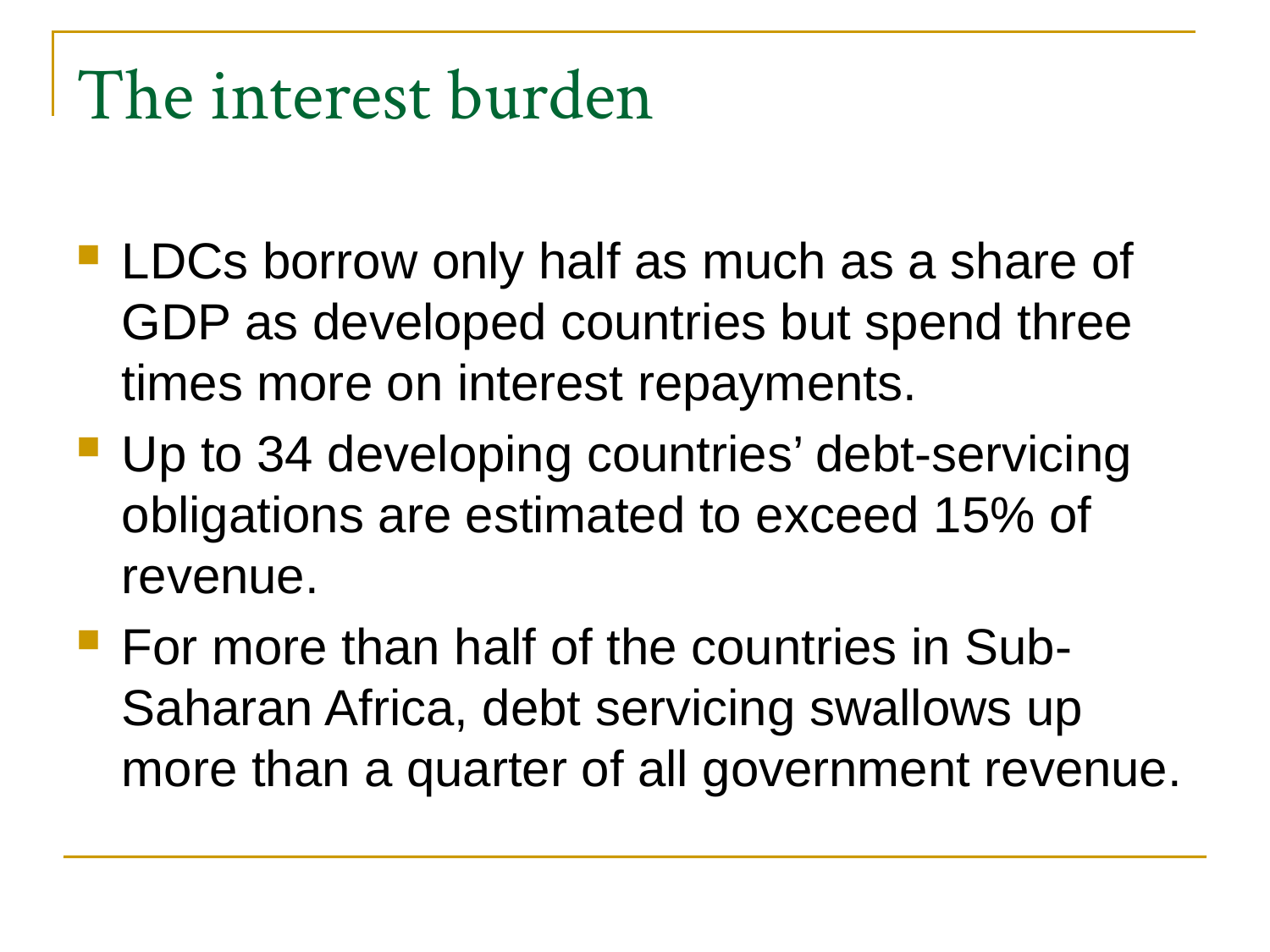

# The interest burden
LDCs borrow only half as much as a share of GDP as developed countries but spend three times more on interest repayments.
Up to 34 developing countries’ debt-servicing obligations are estimated to exceed 15% of revenue.
For more than half of the countries in Sub-Saharan Africa, debt servicing swallows up more than a quarter of all government revenue.